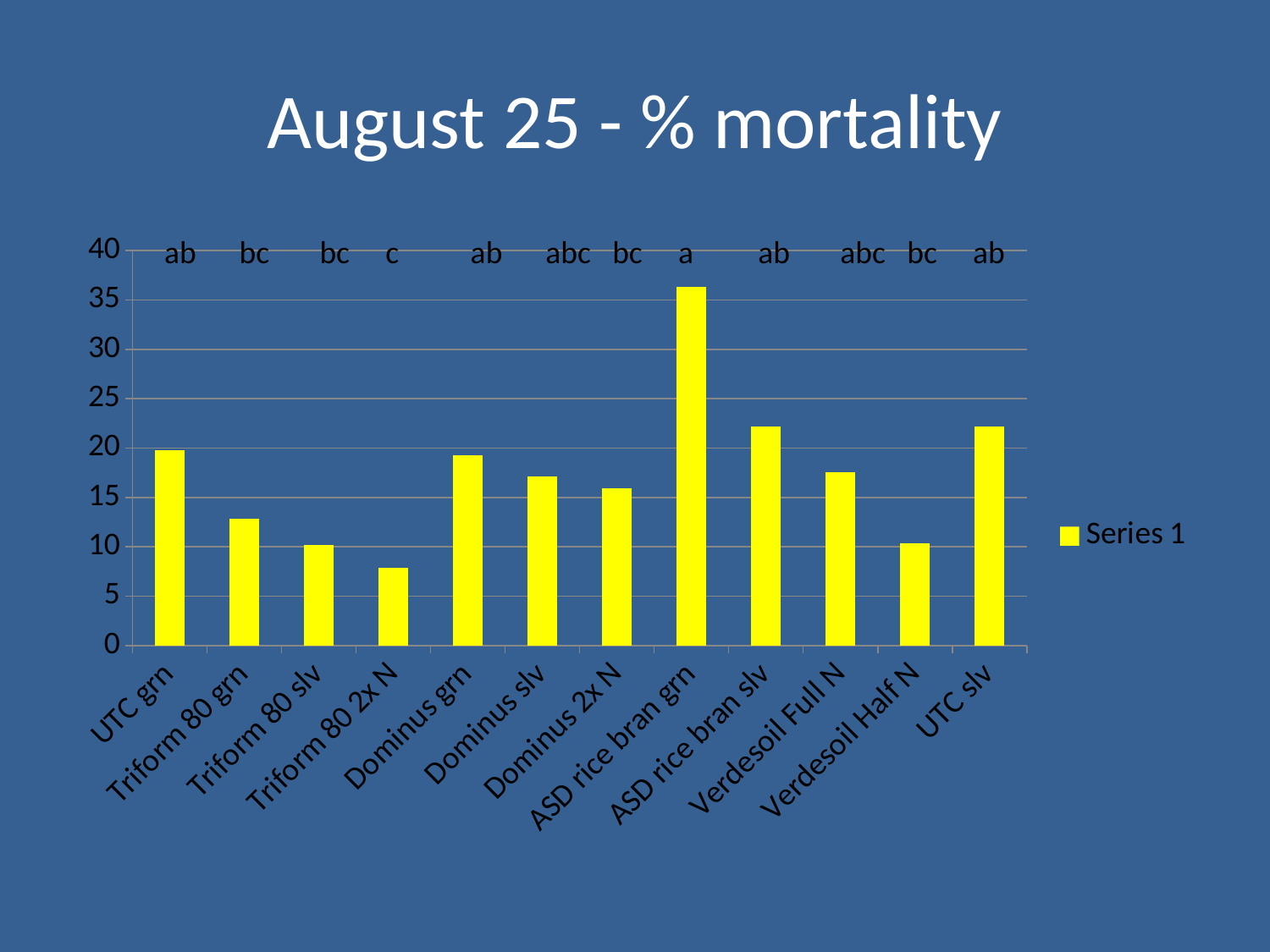

# August 25 - % mortality

### Chart

| Category | Series 1 |
|---|---|
| UTC grn | 19.79285714285714 |
| Triform 80 grn | 12.835714285714284 |
| Triform 80 slv | 10.207142857142856 |
| Triform 80 2x N | 7.864285714285714 |
| Dominus grn | 19.27857142857143 |
| Dominus slv | 17.15714285714286 |
| Dominus 2x N | 15.921428571428569 |
| ASD rice bran grn | 36.35 |
| ASD rice bran slv | 22.164285714285715 |
| Verdesoil Full N | 17.6 |
| Verdesoil Half N | 10.392857142857144 |
| UTC slv | 22.164285714285715 |
  ab      bc       bc     c          ab      abc   bc     a         ab       abc   bc     ab